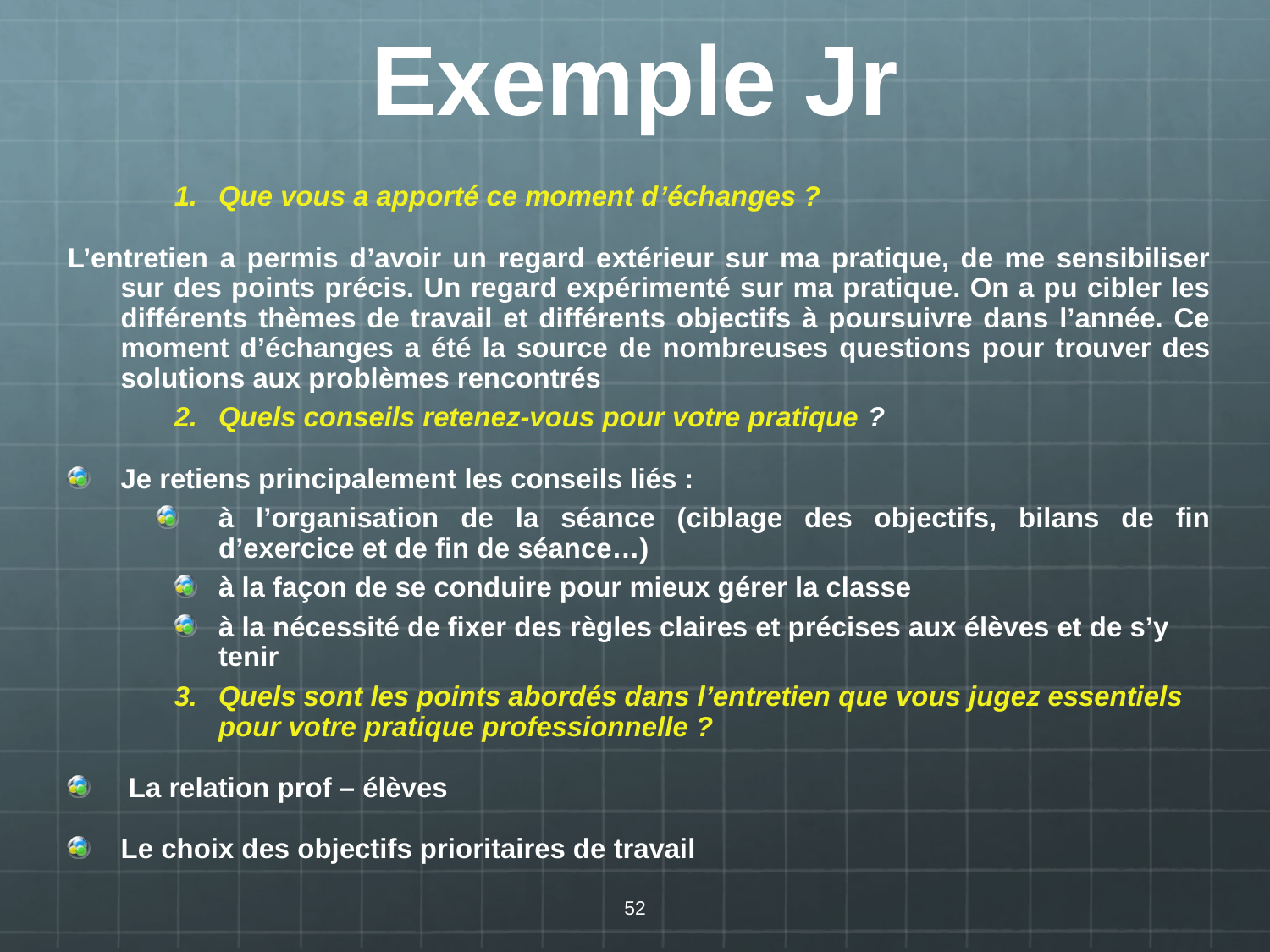

1.	Que vous a apporté ce moment d’échanges ?
L’entretien a permis d’avoir un regard extérieur sur ma pratique, de me sensibiliser sur des points précis. Un regard expérimenté sur ma pratique. On a pu cibler les différents thèmes de travail et différents objectifs à poursuivre dans l’année. Ce moment d’échanges a été la source de nombreuses questions pour trouver des solutions aux problèmes rencontrés
2.	Quels conseils retenez-vous pour votre pratique ?
Je retiens principalement les conseils liés :
à l’organisation de la séance (ciblage des objectifs, bilans de fin d’exercice et de fin de séance…)
à la façon de se conduire pour mieux gérer la classe
à la nécessité de fixer des règles claires et précises aux élèves et de s’y tenir
3.	Quels sont les points abordés dans l’entretien que vous jugez essentiels pour votre pratique professionnelle ?
 La relation prof – élèves
Le choix des objectifs prioritaires de travail
# Exemple Jr
1.	Que vous a apporté ce moment d’échanges ?
L’entretien a permis d’avoir un regard extérieur sur ma pratique, de me sensibiliser sur des points précis. Un regard expérimenté sur ma pratique. On a pu cibler les différents thèmes de travail et différents objectifs à poursuivre dans l’année. Ce moment d’échanges a été la source de nombreuses questions pour trouver des solutions aux problèmes rencontrés
2.	Quels conseils retenez-vous pour votre pratique ?
Je retiens principalement les conseils liés :
à l’organisation de la séance (ciblage des objectifs, bilans de fin d’exercice et de fin de séance…)
à la façon de se conduire pour mieux gérer la classe
à la nécessité de fixer des règles claires et précises aux élèves et de s’y tenir
3.	Quels sont les points abordés dans l’entretien que vous jugez essentiels pour votre pratique professionnelle ?
 La relation prof – élèves
Le choix des objectifs prioritaires de travail

52